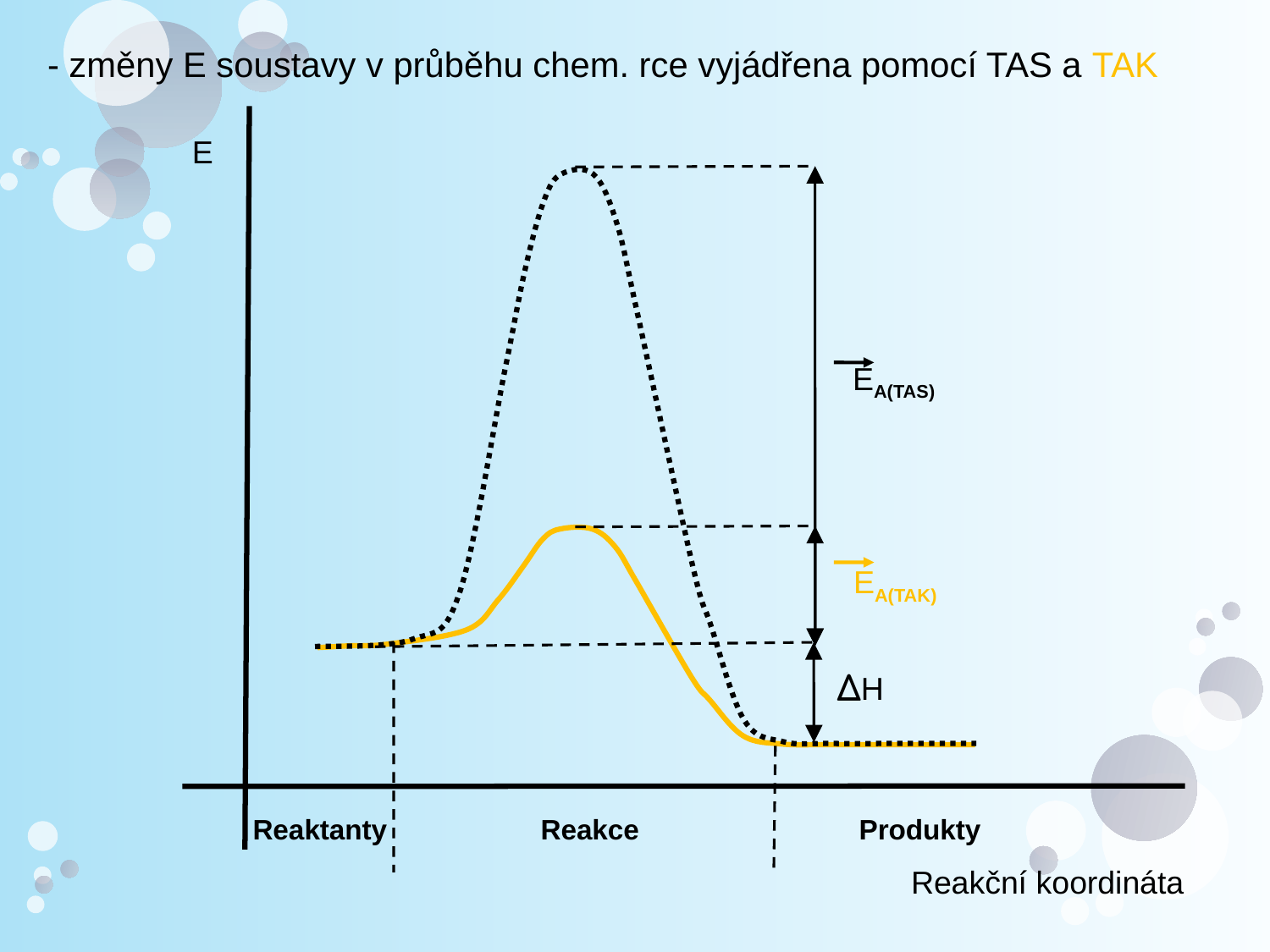

- změny E soustavy v průběhu chem. rce vyjádřena pomocí TAS a TAK

E

Reaktanty
Reakce
Produkty

EA(TAS)

∆H

EA(TAK)

Reakční koordináta